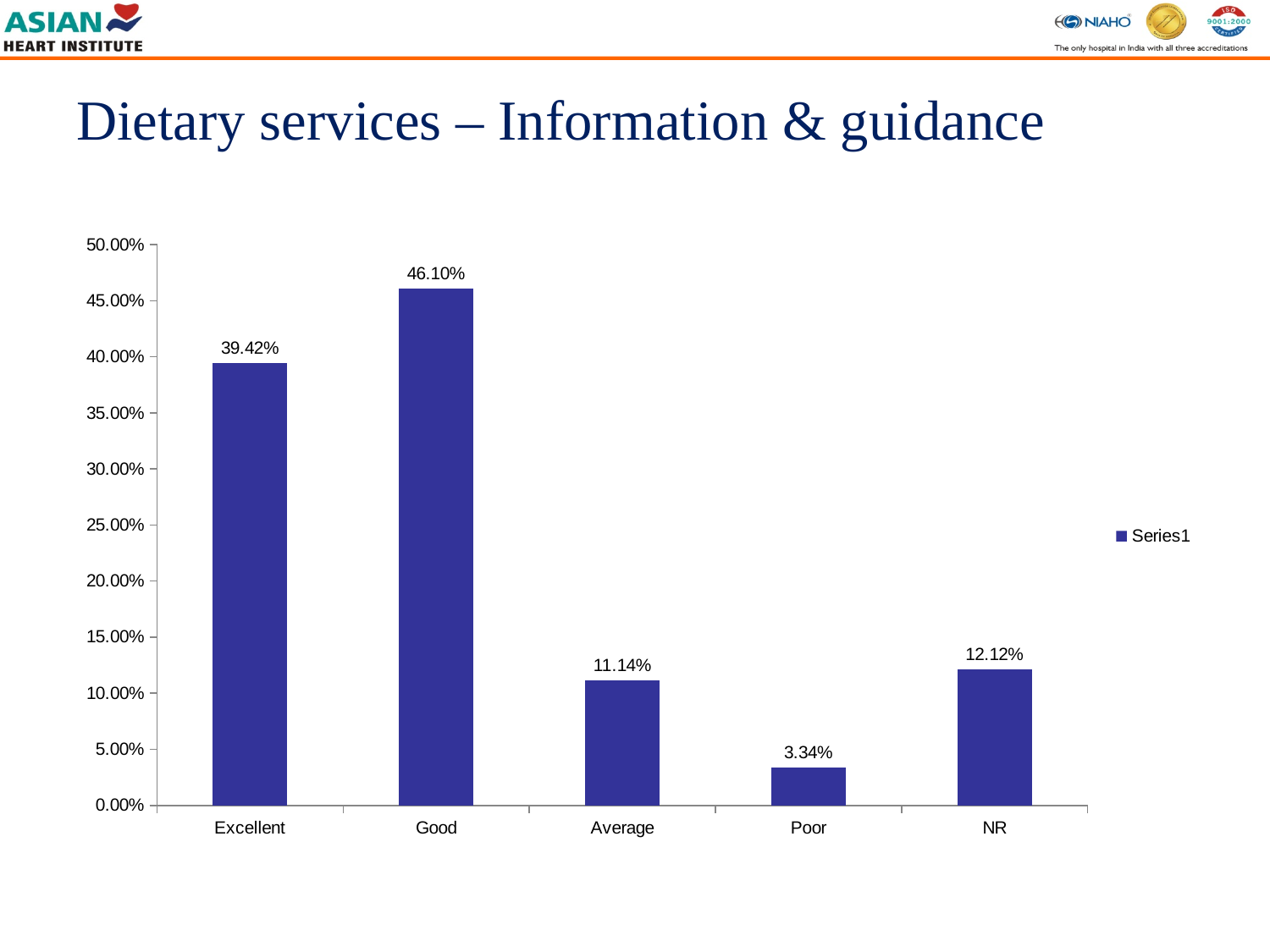

# Dietary services – Information & guidance

[unsupported chart]